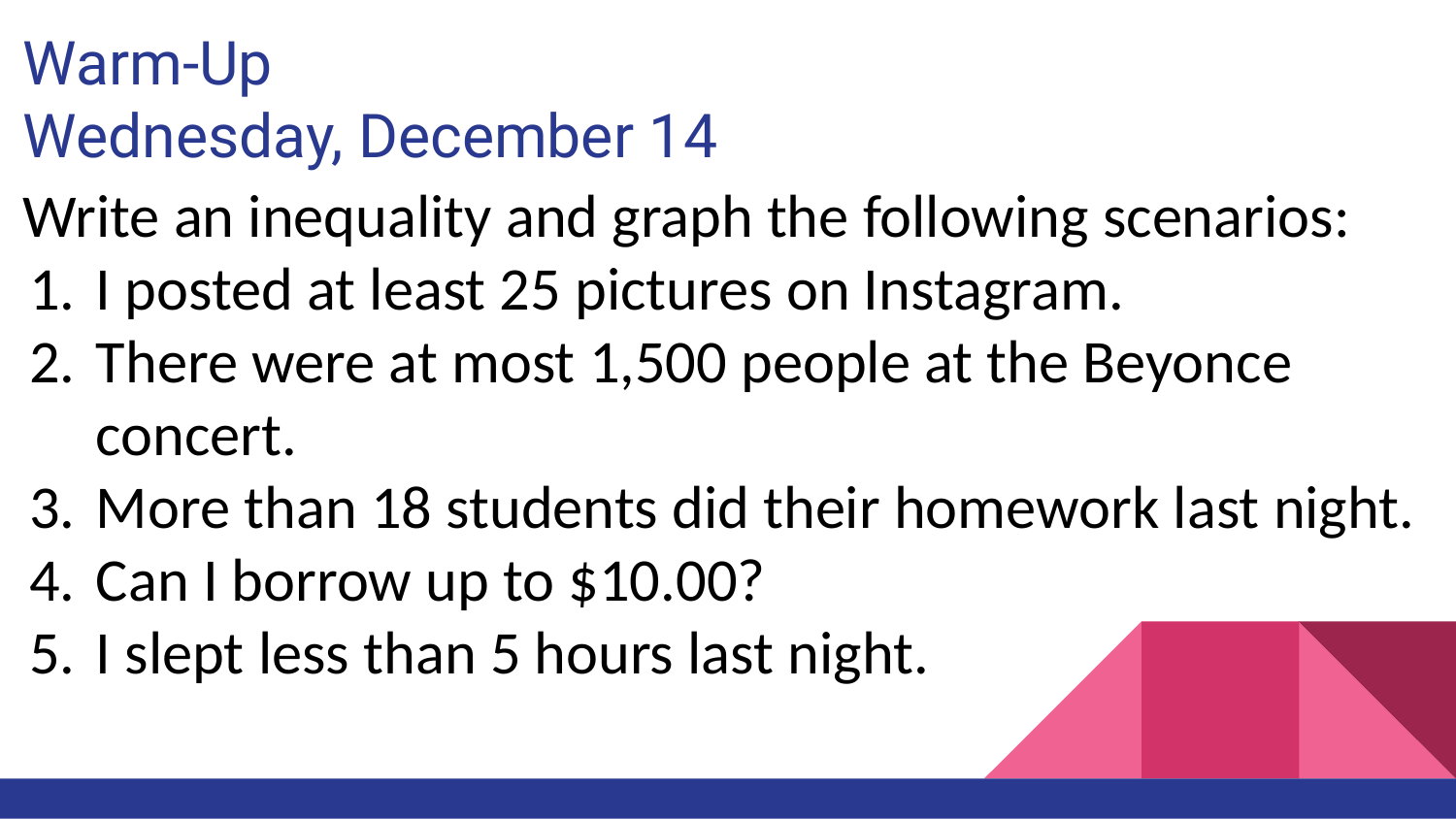

# Warm-Up
Wednesday, December 14
Write an inequality and graph the following scenarios:
I posted at least 25 pictures on Instagram.
There were at most 1,500 people at the Beyonce concert.
More than 18 students did their homework last night.
Can I borrow up to $10.00?
I slept less than 5 hours last night.